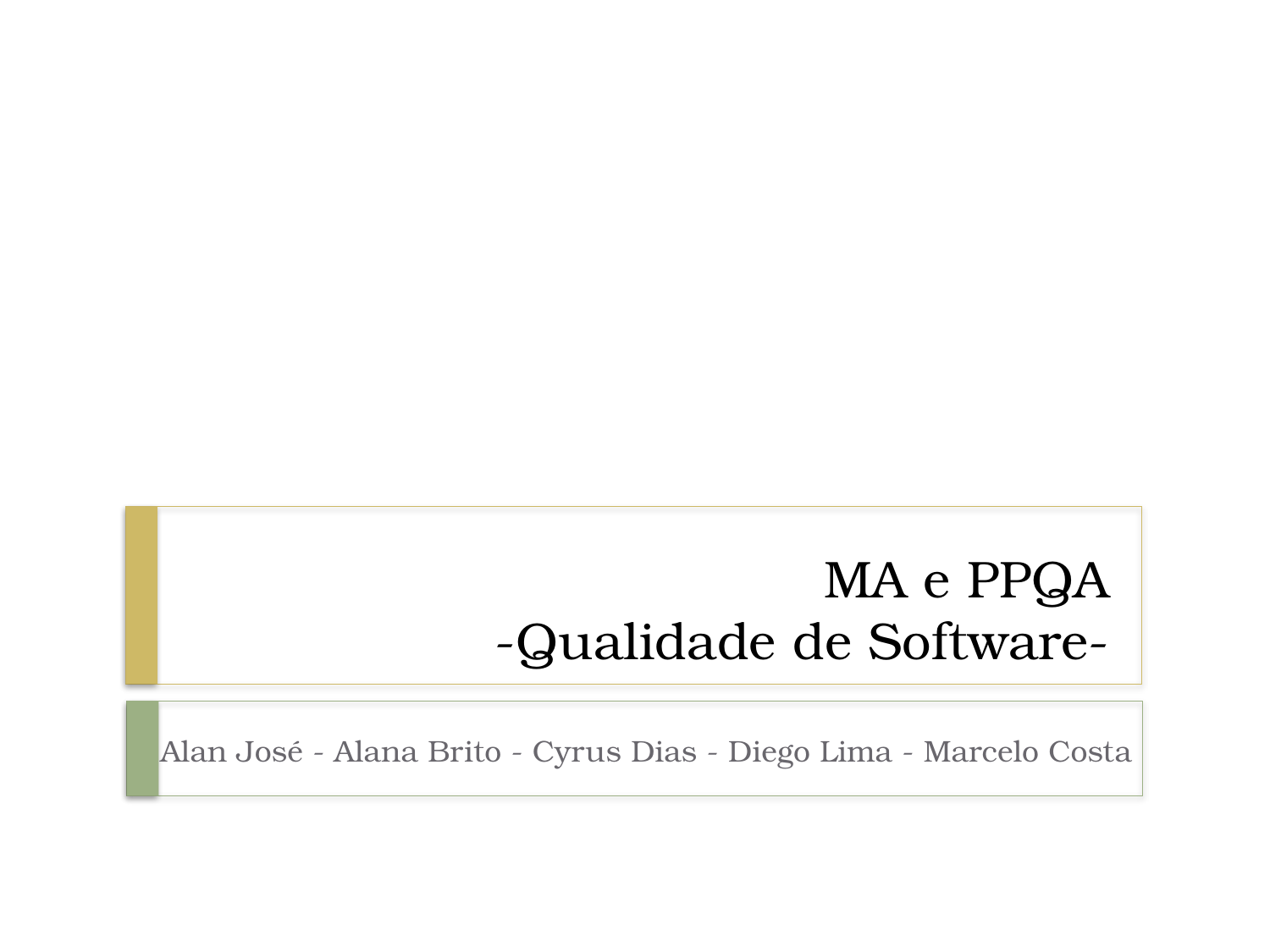

# MA e PPQA -Qualidade de Software-
Alan José - Alana Brito - Cyrus Dias - Diego Lima - Marcelo Costa